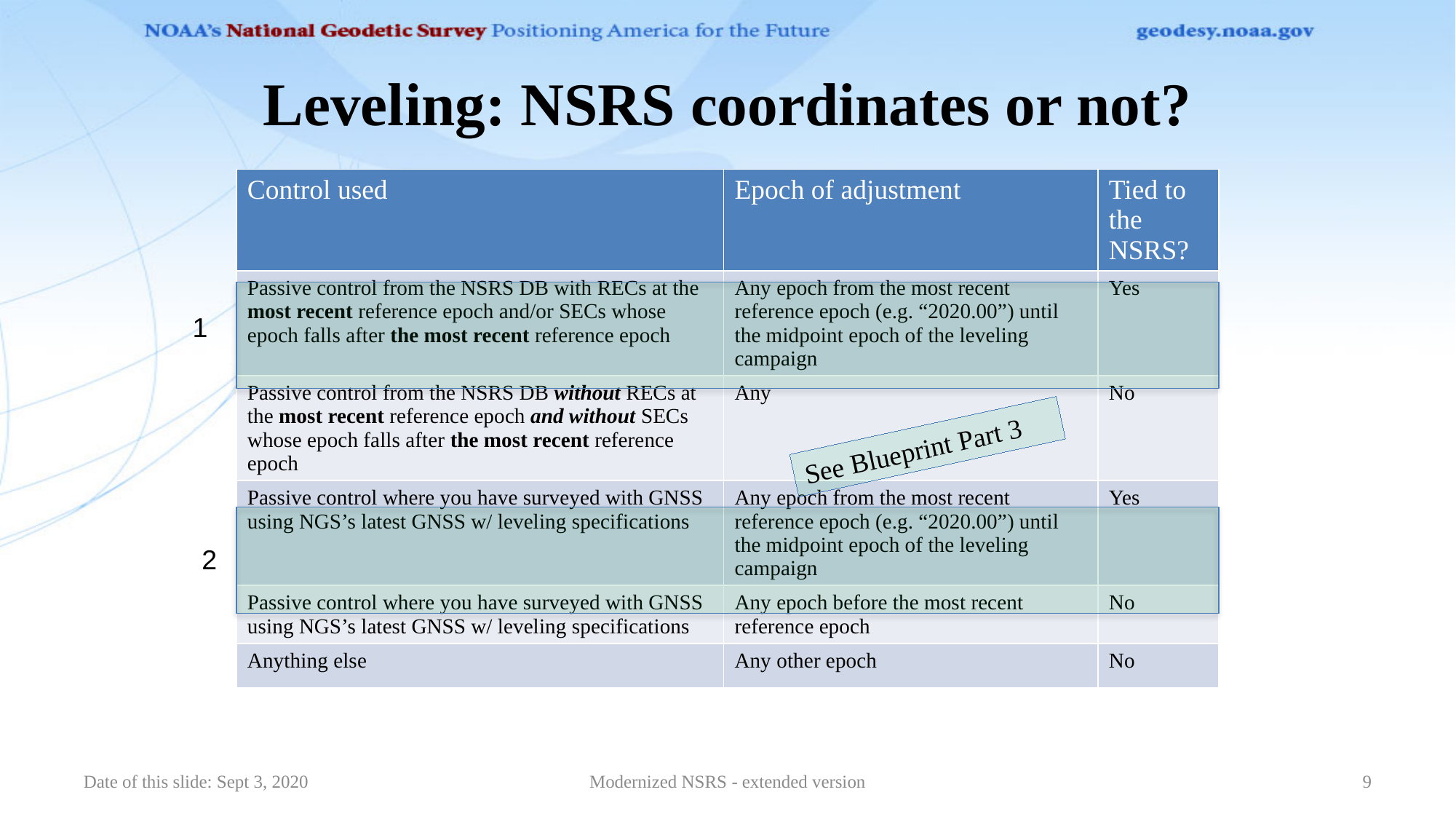

# Leveling: NSRS coordinates or not?
| Control used | Epoch of adjustment | Tied to the NSRS? |
| --- | --- | --- |
| Passive control from the NSRS DB with RECs at the most recent reference epoch and/or SECs whose epoch falls after the most recent reference epoch | Any epoch from the most recent reference epoch (e.g. “2020.00”) until the midpoint epoch of the leveling campaign | Yes |
| Passive control from the NSRS DB without RECs at the most recent reference epoch and without SECs whose epoch falls after the most recent reference epoch | Any | No |
| Passive control where you have surveyed with GNSS using NGS’s latest GNSS w/ leveling specifications | Any epoch from the most recent reference epoch (e.g. “2020.00”) until the midpoint epoch of the leveling campaign | Yes |
| Passive control where you have surveyed with GNSS using NGS’s latest GNSS w/ leveling specifications | Any epoch before the most recent reference epoch | No |
| Anything else | Any other epoch | No |

1
See Blueprint Part 3

2
Date of this slide: Sept 3, 2020
Modernized NSRS - extended version
9